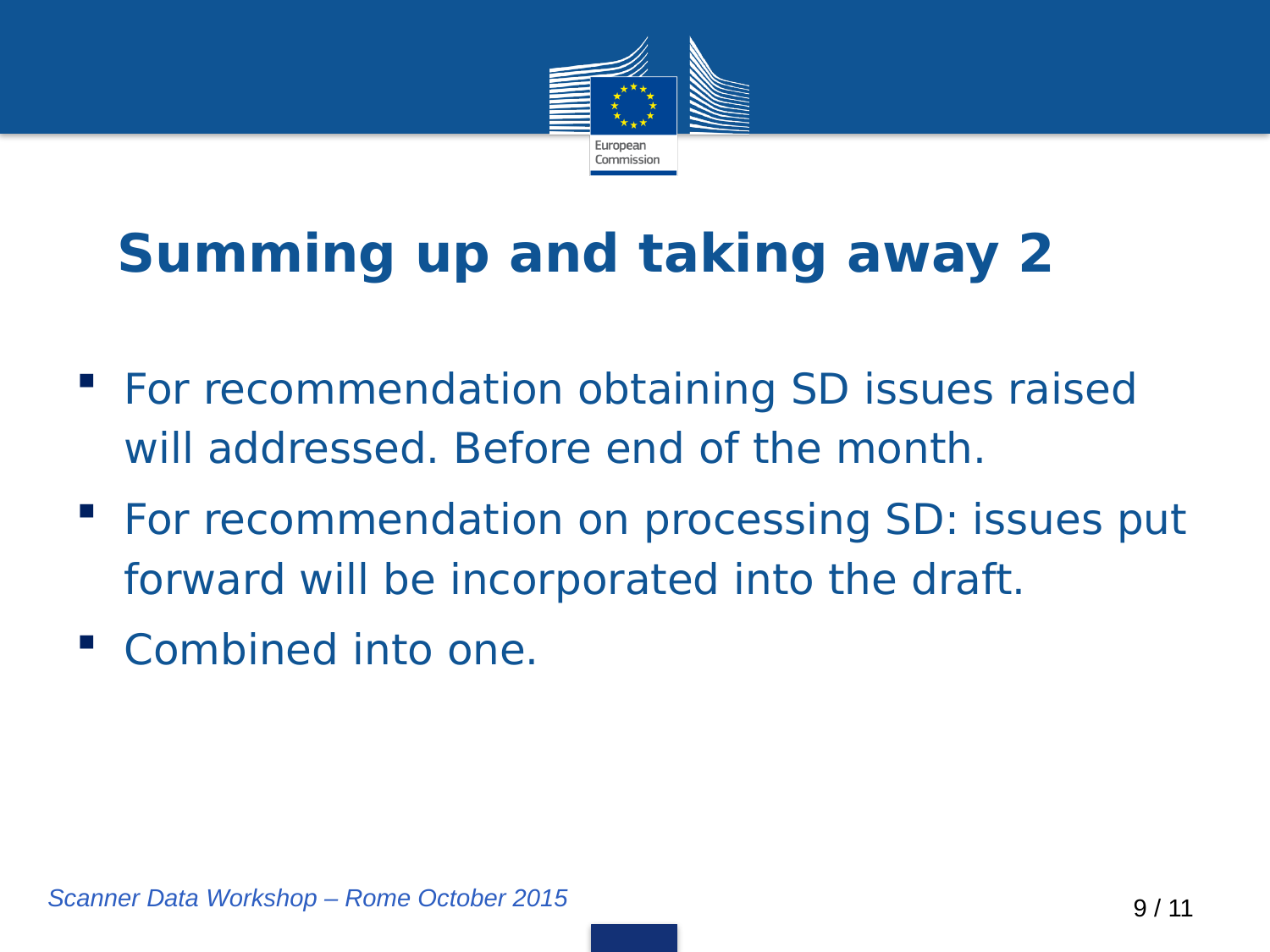

# Summing up and taking away 2
For recommendation obtaining SD issues raised will addressed. Before end of the month.
For recommendation on processing SD: issues put forward will be incorporated into the draft.
Combined into one.

Scanner Data Workshop – Rome October 2015
9 / 11